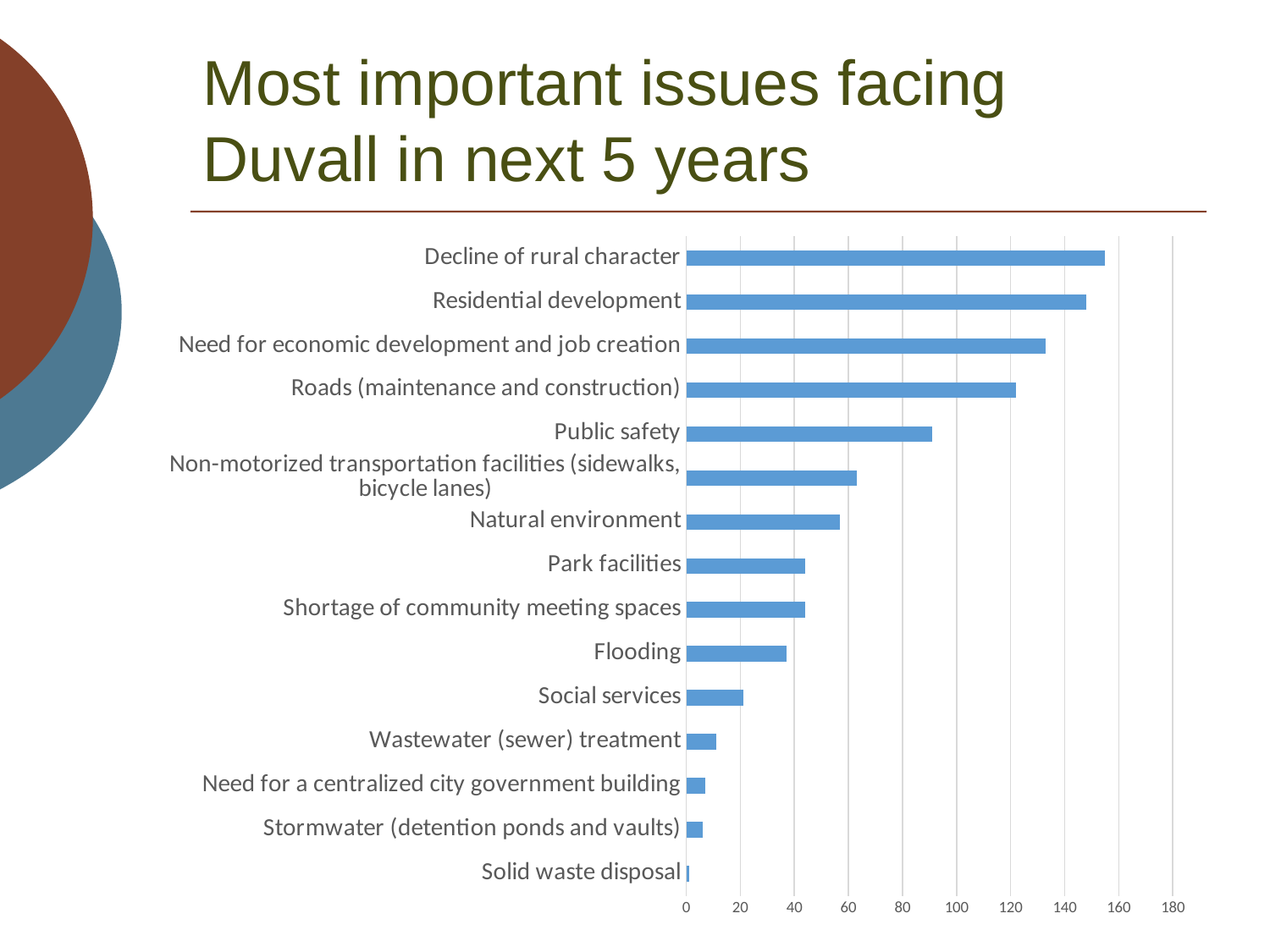

# Most important issues facing Duvall in next 5 years

### Chart

| Category |  |
|---|---|
| Solid waste disposal | 1.0 |
| Stormwater (detention ponds and vaults) | 6.0 |
| Need for a centralized city government building | 7.0 |
| Wastewater (sewer) treatment | 11.0 |
| Social services | 21.0 |
| Flooding | 37.0 |
| Shortage of community meeting spaces | 44.0 |
| Park facilities | 44.0 |
| Natural environment | 57.0 |
| Non-motorized transportation facilities (sidewalks, bicycle lanes) | 63.0 |
| Public safety | 91.0 |
| Roads (maintenance and construction) | 122.0 |
| Need for economic development and job creation | 133.0 |
| Residential development | 148.0 |
| Decline of rural character | 155.0 |